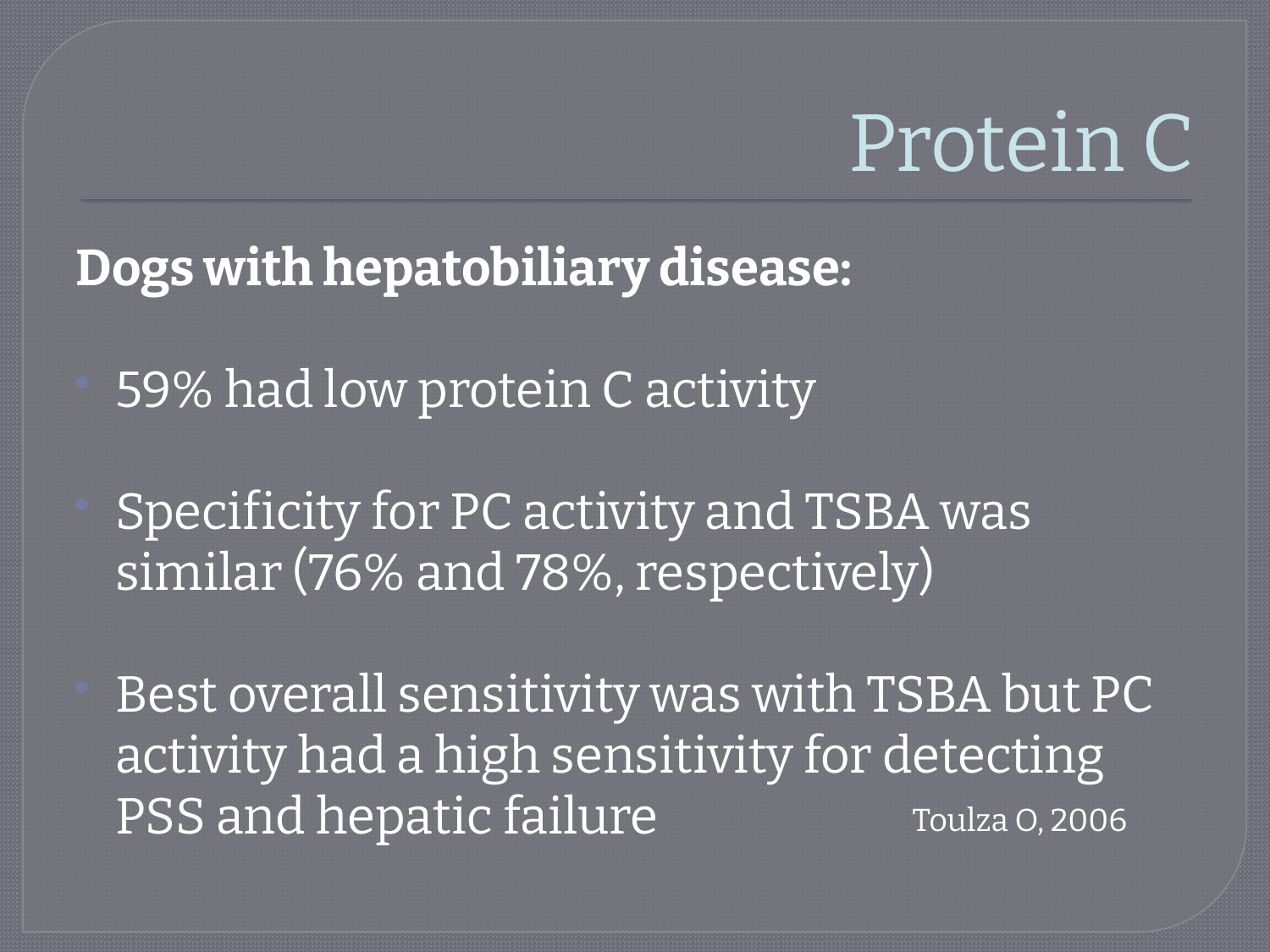

# Protein C
Dogs with hepatobiliary disease:

59% had low protein C activity

Specificity for PC activity and TSBA was similar (76% and 78%, respectively)

Best overall sensitivity was with TSBA but PC activity had a high sensitivity for detecting PSS and hepatic failure

Toulza O, 2006